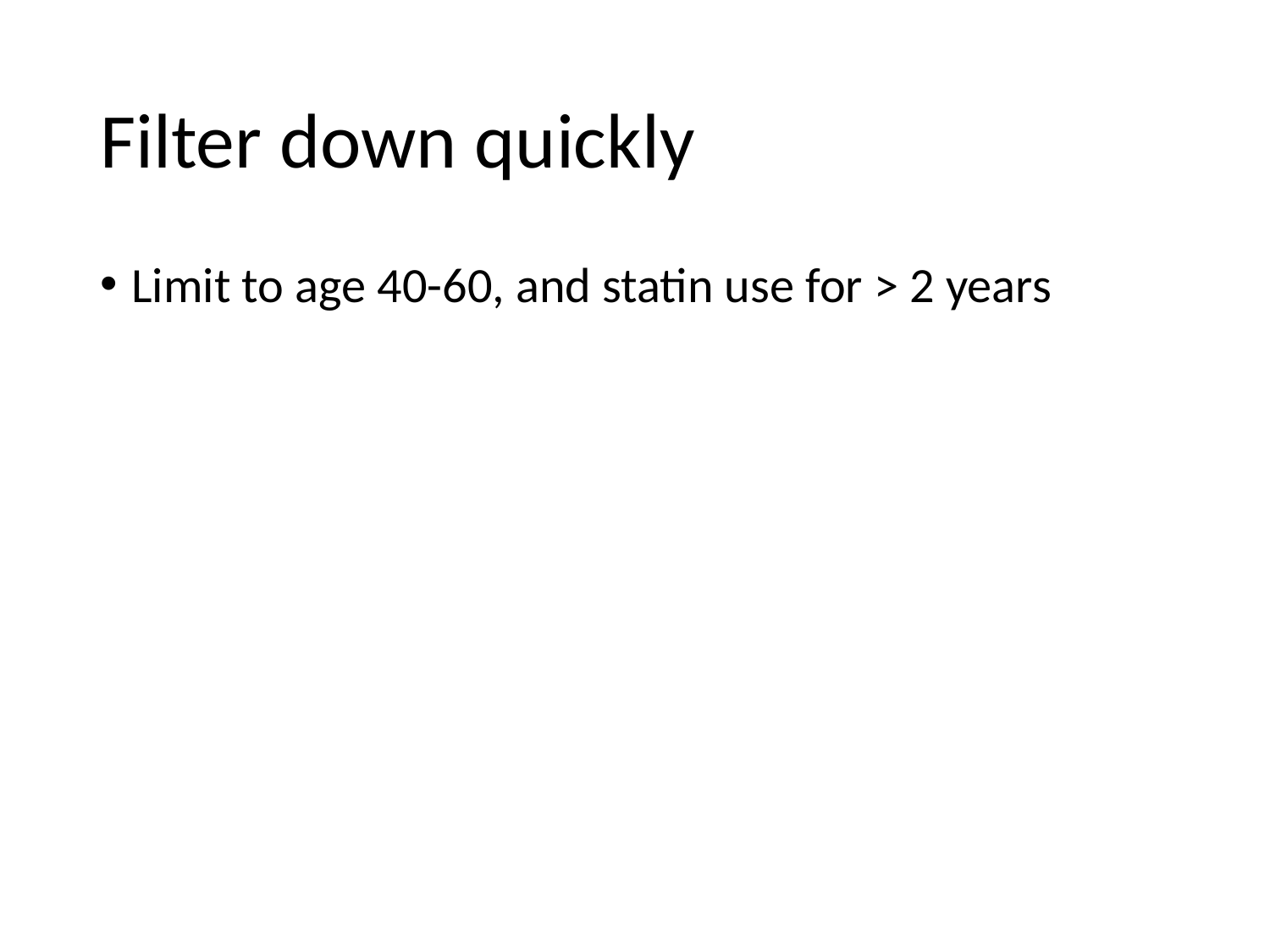

# Filter down quickly
Limit to age 40-60, and statin use for > 2 years